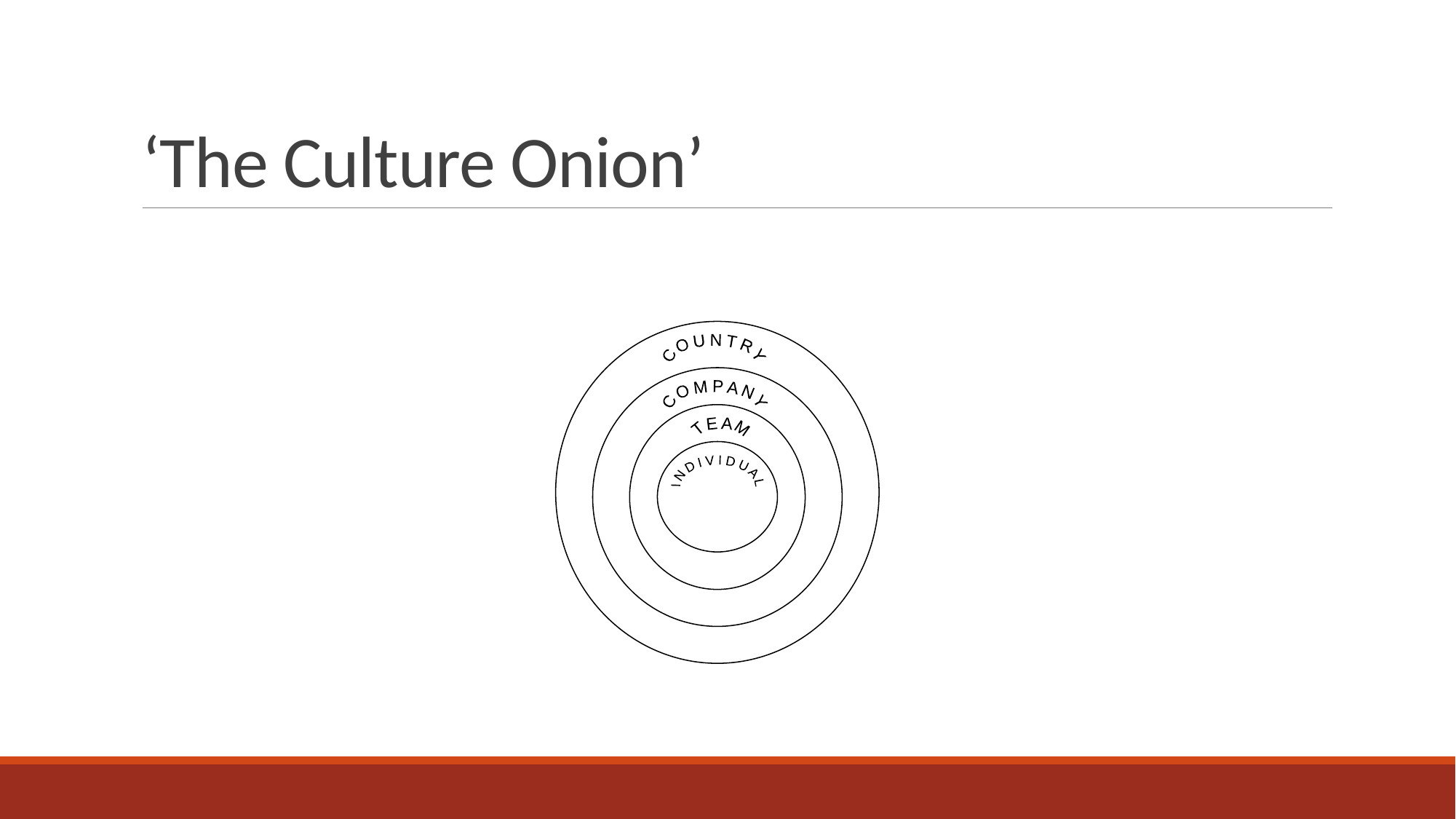

# ‘The Culture Onion’

C O U N T R Y

C O M P A N Y

T E A M

I N D I V I D U A L